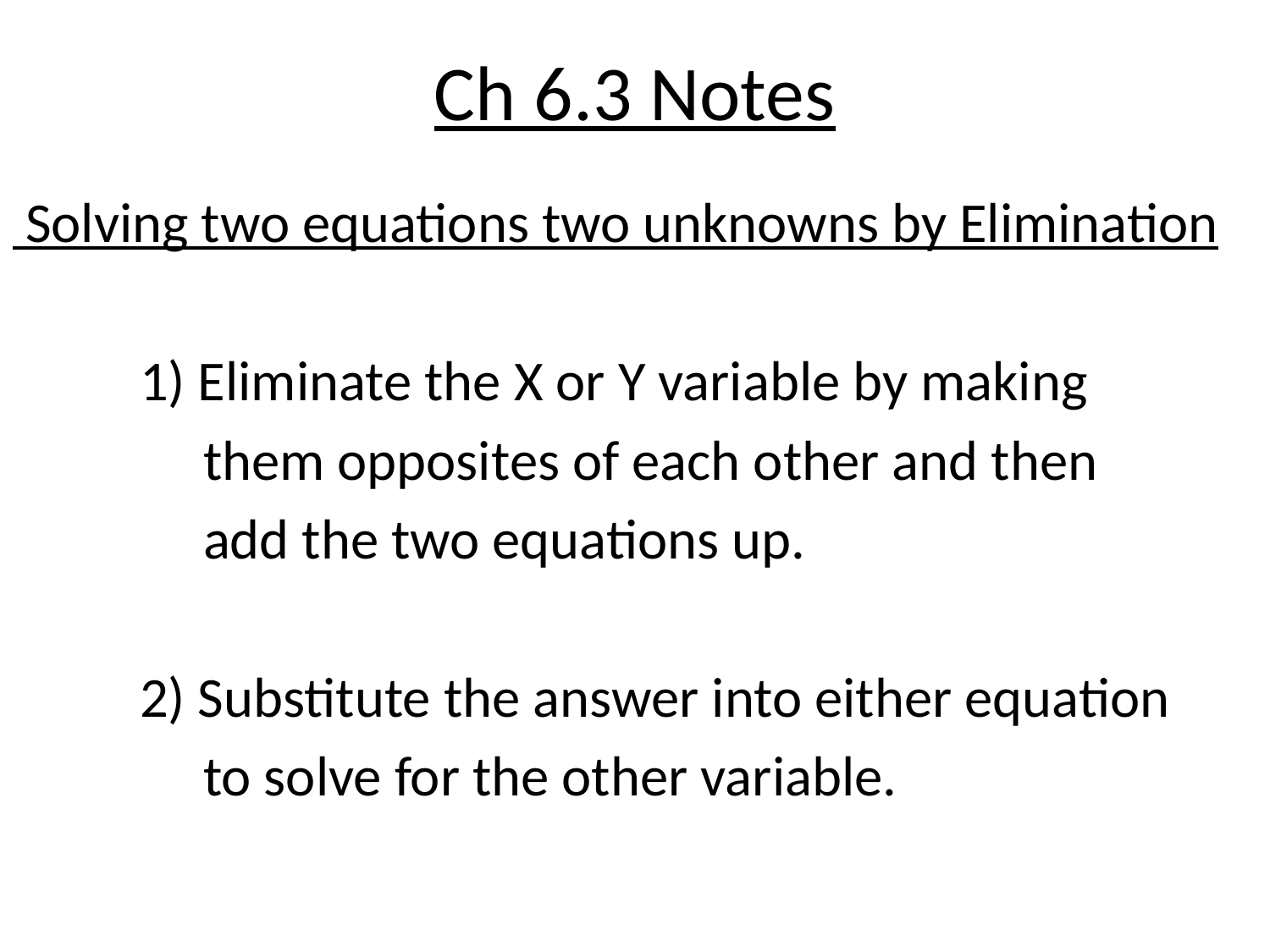

# Ch 6.3 Notes
 Solving two equations two unknowns by Elimination

	1) Eliminate the X or Y variable by making
	     them opposites of each other and then
	     add the two equations up.

	2) Substitute the answer into either equation
	     to solve for the other variable.